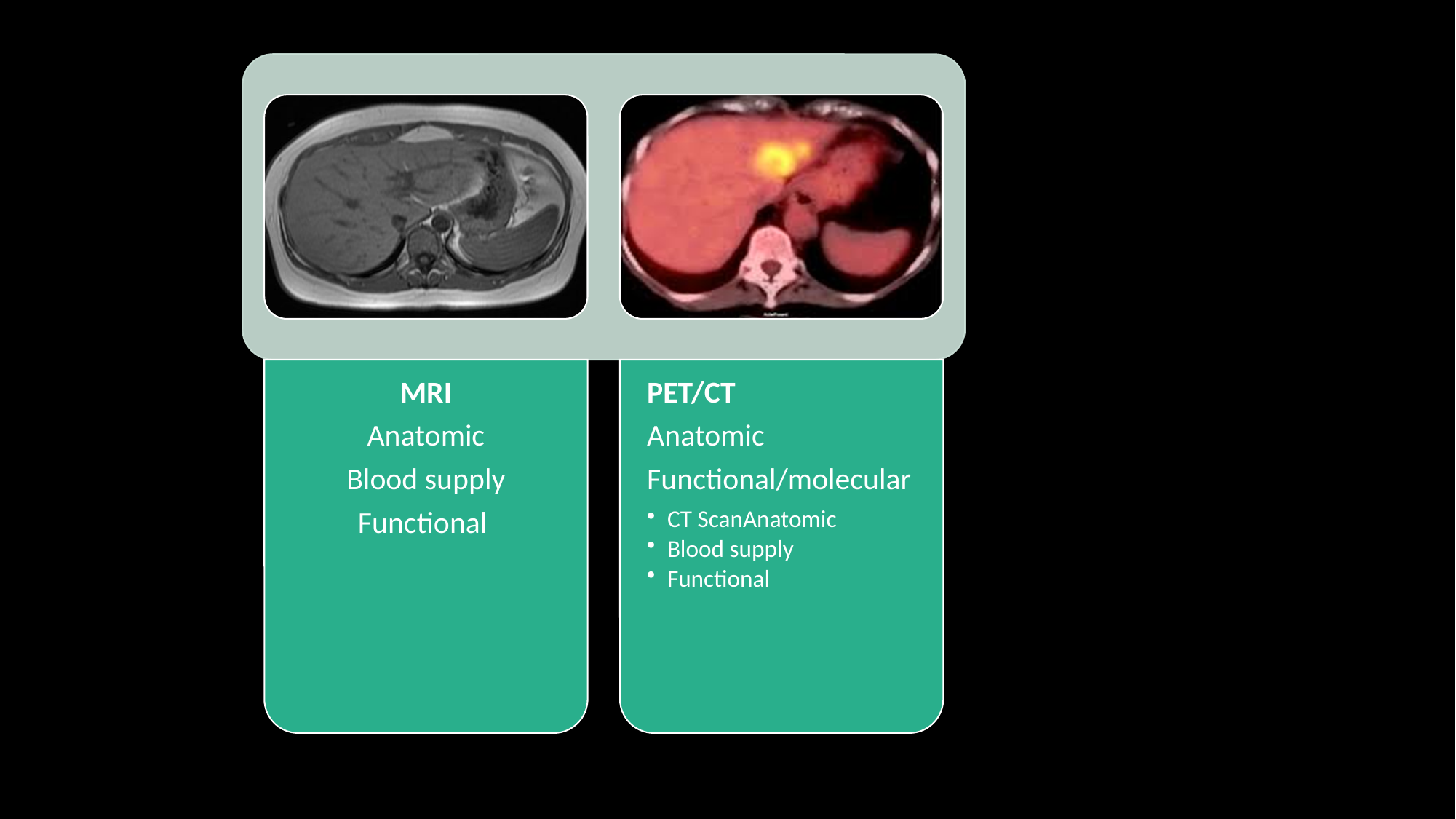

#
MRI
Anatomic
Blood supply
Functional

PET/CT
Anatomic
Functional/molecular
CT ScanAnatomic
Blood supply
Functional